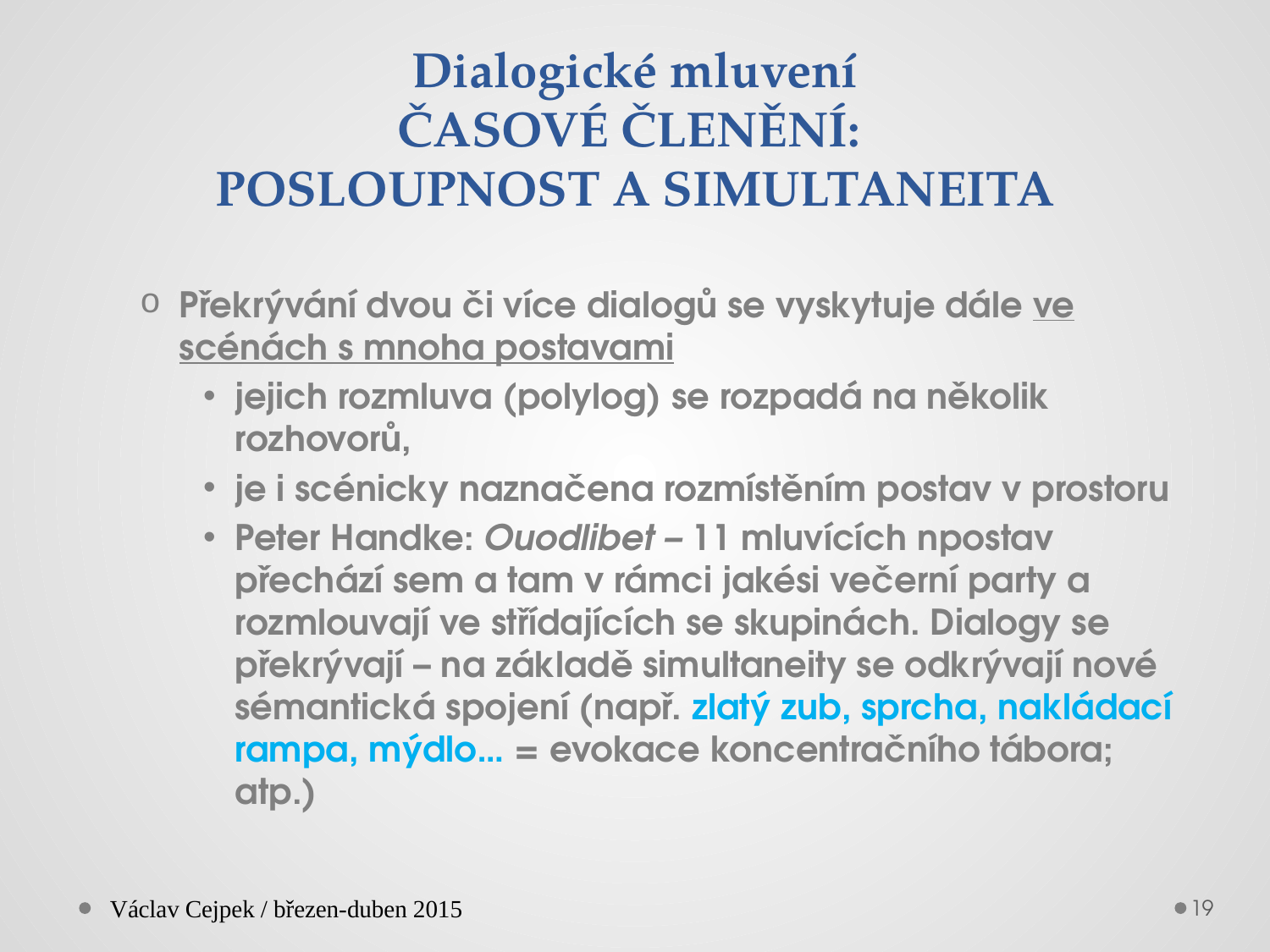

# Dialogické mluvení ČASOVÉ ČLENĚNÍ: POSLOUPNOST A SIMULTANEITA
Překrývání dvou či více dialogů se vyskytuje dále ve scénách s mnoha postavami
jejich rozmluva (polylog) se rozpadá na několik rozhovorů,
je i scénicky naznačena rozmístěním postav v prostoru
Peter Handke: Ouodlibet – 11 mluvících npostav přechází sem a tam v rámci jakési večerní party a rozmlouvají ve střídajících se skupinách. Dialogy se překrývají – na základě simultaneity se odkrývají nové sémantická spojení (např. zlatý zub, sprcha, nakládací rampa, mýdlo… = evokace koncentračního tábora; atp.)
Václav Cejpek / březen-duben 2015
19